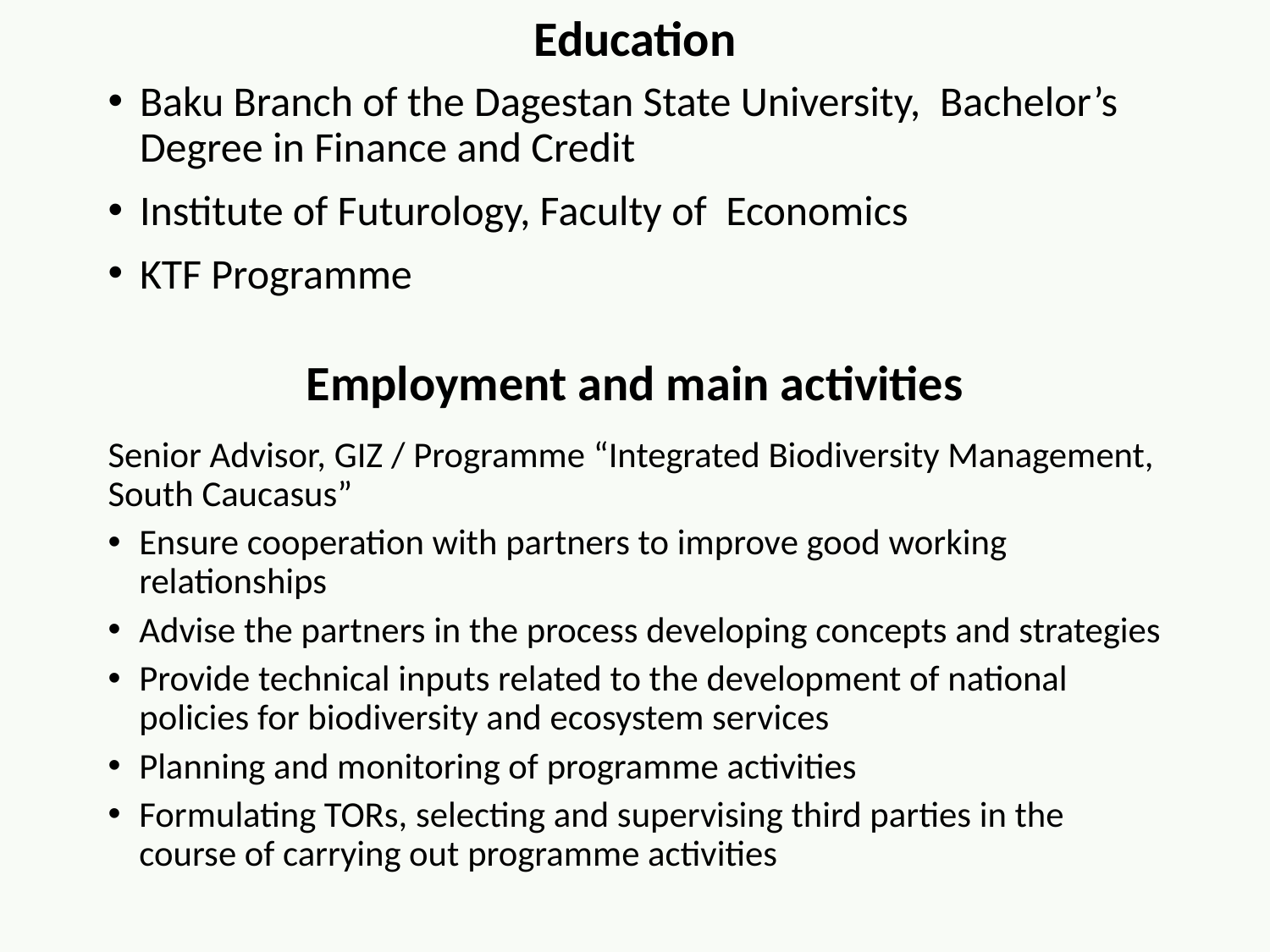

Education
Baku Branch of the Dagestan State University,  Bachelor’s Degree in Finance and Credit
Institute of Futurology, Faculty of  Economics
KTF Programme
Employment and main activities
Senior Advisor, GIZ / Programme “Integrated Biodiversity Management, South Caucasus”
Ensure cooperation with partners to improve good working relationships
Advise the partners in the process developing concepts and strategies
Provide technical inputs related to the development of national policies for biodiversity and ecosystem services
Planning and monitoring of programme activities
Formulating TORs, selecting and supervising third parties in the course of carrying out programme activities